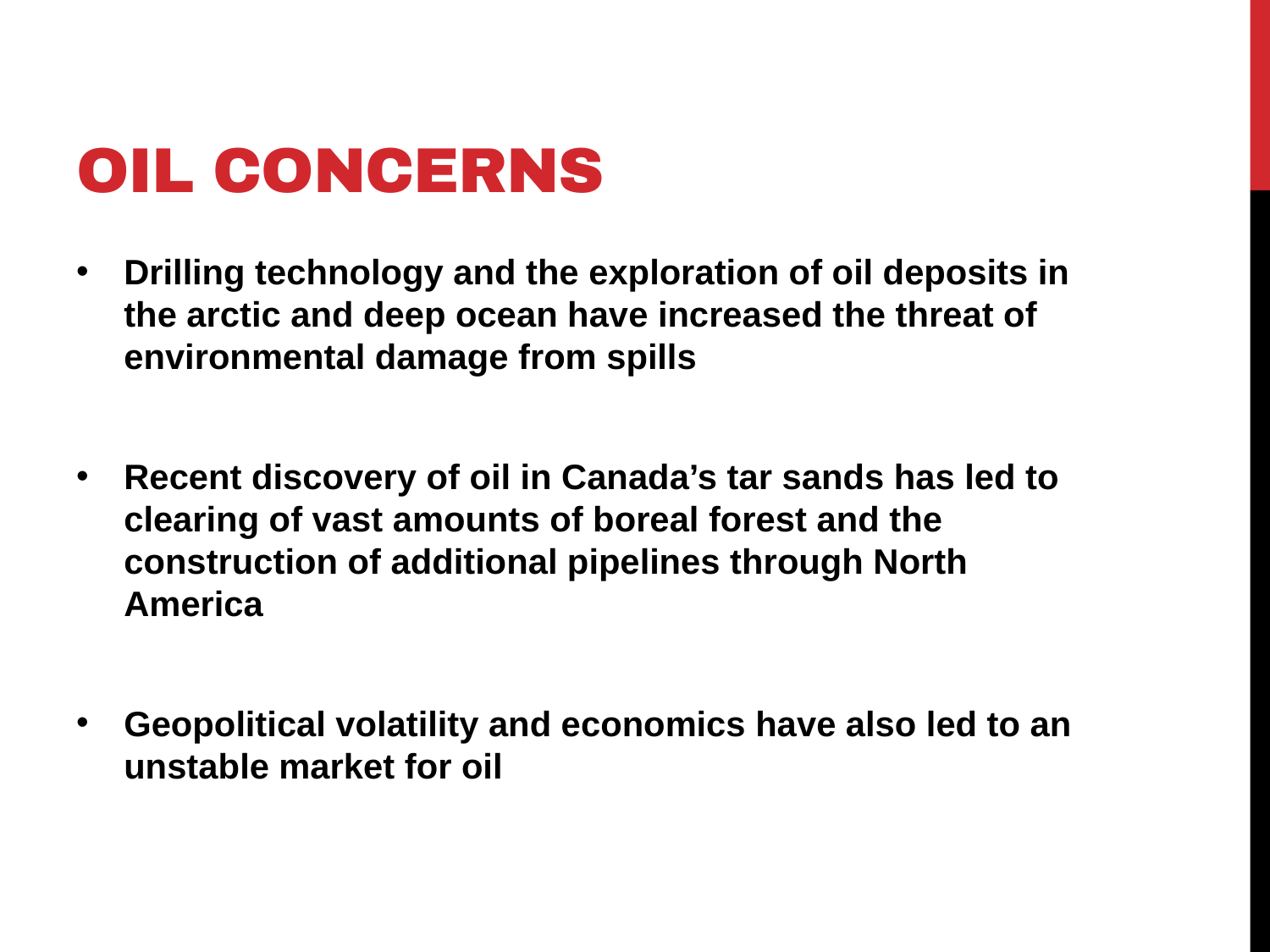

# Oil Concerns
Drilling technology and the exploration of oil deposits in the arctic and deep ocean have increased the threat of environmental damage from spills

Recent discovery of oil in Canada’s tar sands has led to clearing of vast amounts of boreal forest and the construction of additional pipelines through North America

Geopolitical volatility and economics have also led to an unstable market for oil